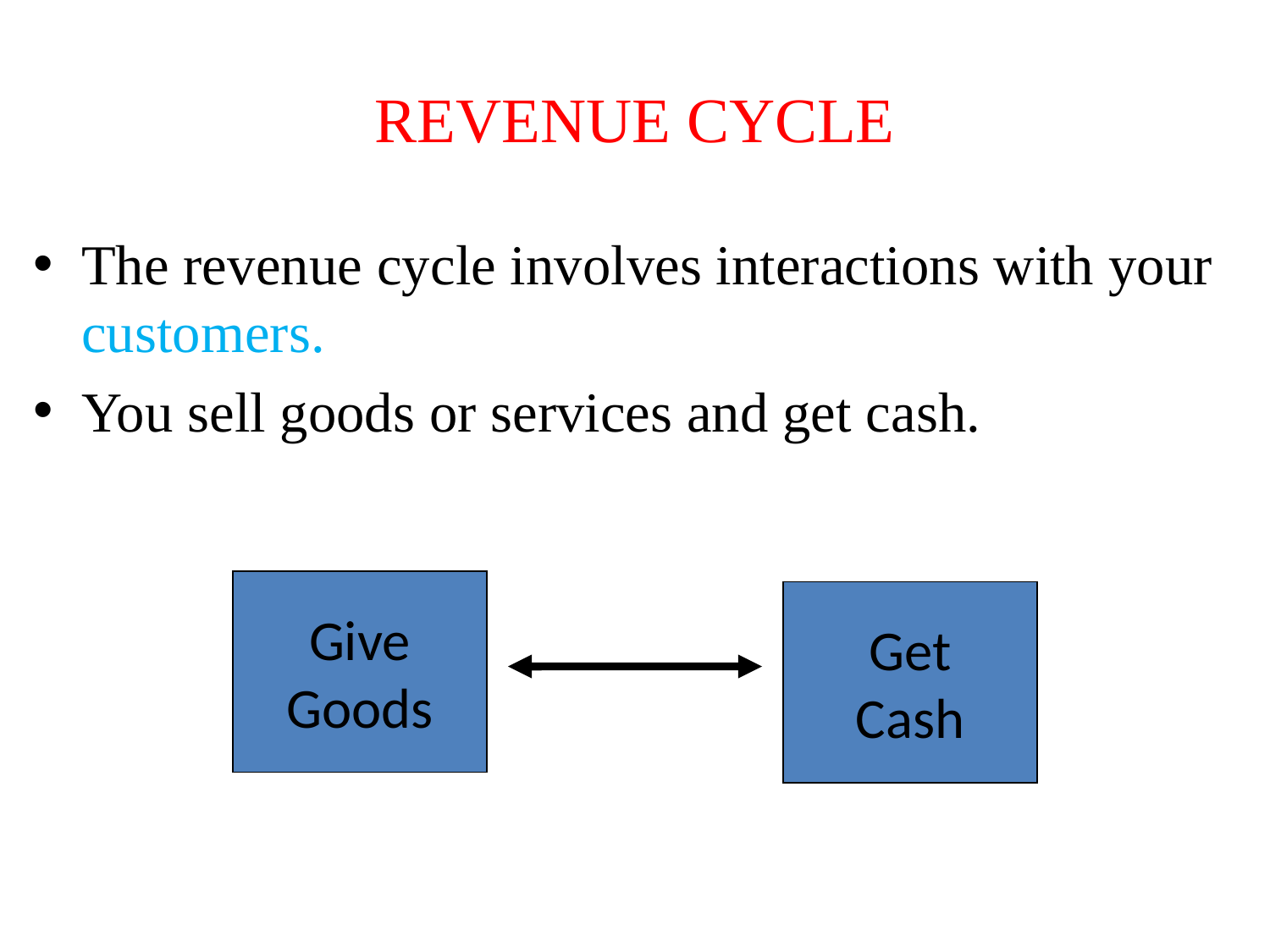

# REVENUE CYCLE
The revenue cycle involves interactions with your customers.
You sell goods or services and get cash.
Give
Goods
Get
Cash